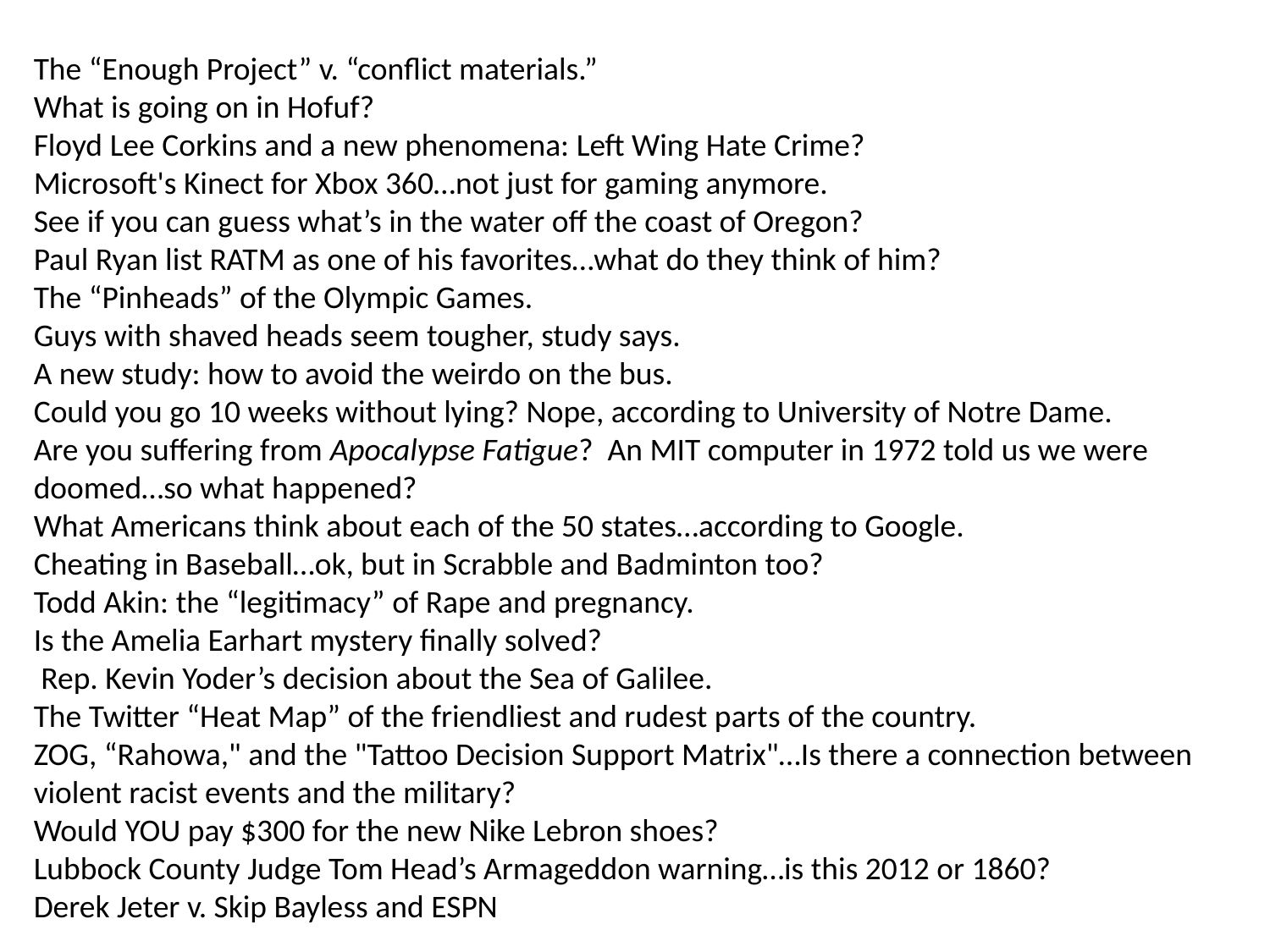

The “Enough Project” v. “conflict materials.”
What is going on in Hofuf?
Floyd Lee Corkins and a new phenomena: Left Wing Hate Crime?
Microsoft's Kinect for Xbox 360…not just for gaming anymore.
See if you can guess what’s in the water off the coast of Oregon?
Paul Ryan list RATM as one of his favorites…what do they think of him?
The “Pinheads” of the Olympic Games.
Guys with shaved heads seem tougher, study says.
A new study: how to avoid the weirdo on the bus.
Could you go 10 weeks without lying? Nope, according to University of Notre Dame.
Are you suffering from Apocalypse Fatigue?  An MIT computer in 1972 told us we were doomed…so what happened?
What Americans think about each of the 50 states…according to Google.
Cheating in Baseball…ok, but in Scrabble and Badminton too?
Todd Akin: the “legitimacy” of Rape and pregnancy.
Is the Amelia Earhart mystery finally solved?
 Rep. Kevin Yoder’s decision about the Sea of Galilee.
The Twitter “Heat Map” of the friendliest and rudest parts of the country.
ZOG, “Rahowa," and the "Tattoo Decision Support Matrix"…Is there a connection between violent racist events and the military?
Would YOU pay $300 for the new Nike Lebron shoes?
Lubbock County Judge Tom Head’s Armageddon warning…is this 2012 or 1860?
Derek Jeter v. Skip Bayless and ESPN